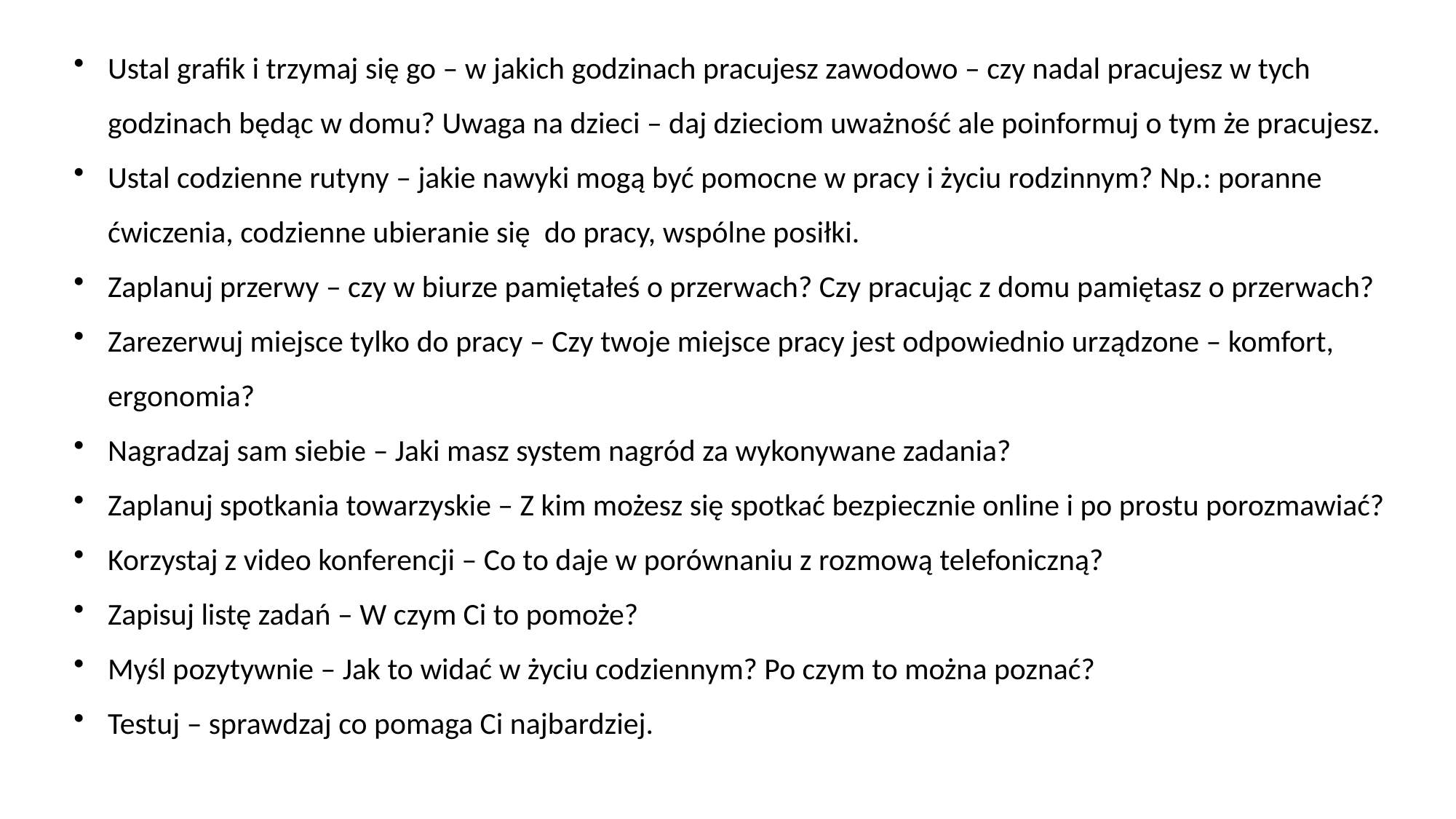

Ustal grafik i trzymaj się go – w jakich godzinach pracujesz zawodowo – czy nadal pracujesz w tych godzinach będąc w domu? Uwaga na dzieci – daj dzieciom uważność ale poinformuj o tym że pracujesz.
Ustal codzienne rutyny – jakie nawyki mogą być pomocne w pracy i życiu rodzinnym? Np.: poranne  ćwiczenia, codzienne ubieranie się  do pracy, wspólne posiłki.
Zaplanuj przerwy – czy w biurze pamiętałeś o przerwach? Czy pracując z domu pamiętasz o przerwach?
Zarezerwuj miejsce tylko do pracy – Czy twoje miejsce pracy jest odpowiednio urządzone – komfort, ergonomia?
Nagradzaj sam siebie – Jaki masz system nagród za wykonywane zadania?
Zaplanuj spotkania towarzyskie – Z kim możesz się spotkać bezpiecznie online i po prostu porozmawiać?
Korzystaj z video konferencji – Co to daje w porównaniu z rozmową telefoniczną?
Zapisuj listę zadań – W czym Ci to pomoże?
Myśl pozytywnie – Jak to widać w życiu codziennym? Po czym to można poznać?
Testuj – sprawdzaj co pomaga Ci najbardziej.